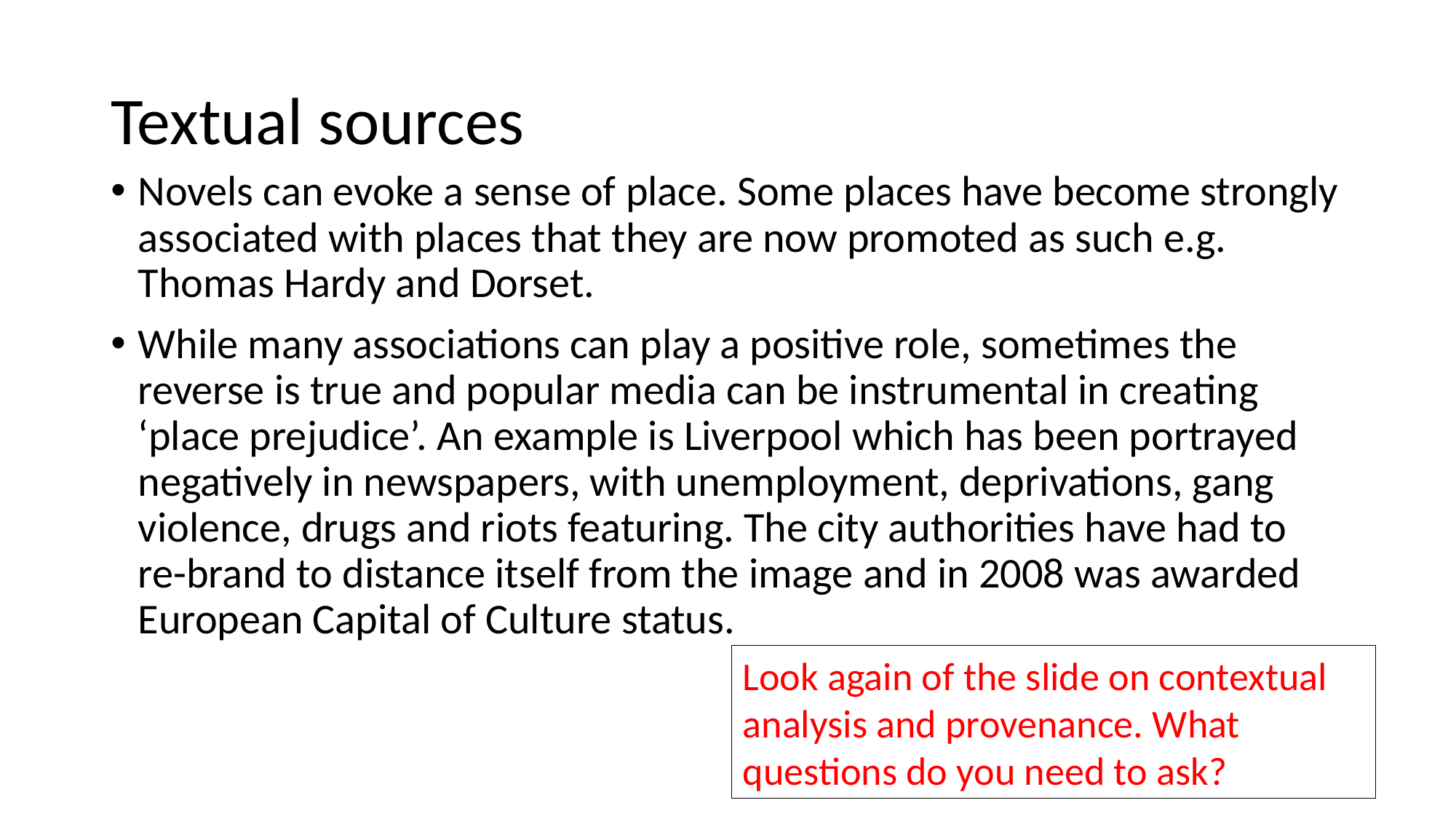

# Textual sources
Novels can evoke a sense of place. Some places have become strongly associated with places that they are now promoted as such e.g. Thomas Hardy and Dorset.
While many associations can play a positive role, sometimes the reverse is true and popular media can be instrumental in creating ‘place prejudice’. An example is Liverpool which has been portrayed negatively in newspapers, with unemployment, deprivations, gang violence, drugs and riots featuring. The city authorities have had to re-brand to distance itself from the image and in 2008 was awarded European Capital of Culture status.

Look again of the slide on contextual analysis and provenance. What questions do you need to ask?